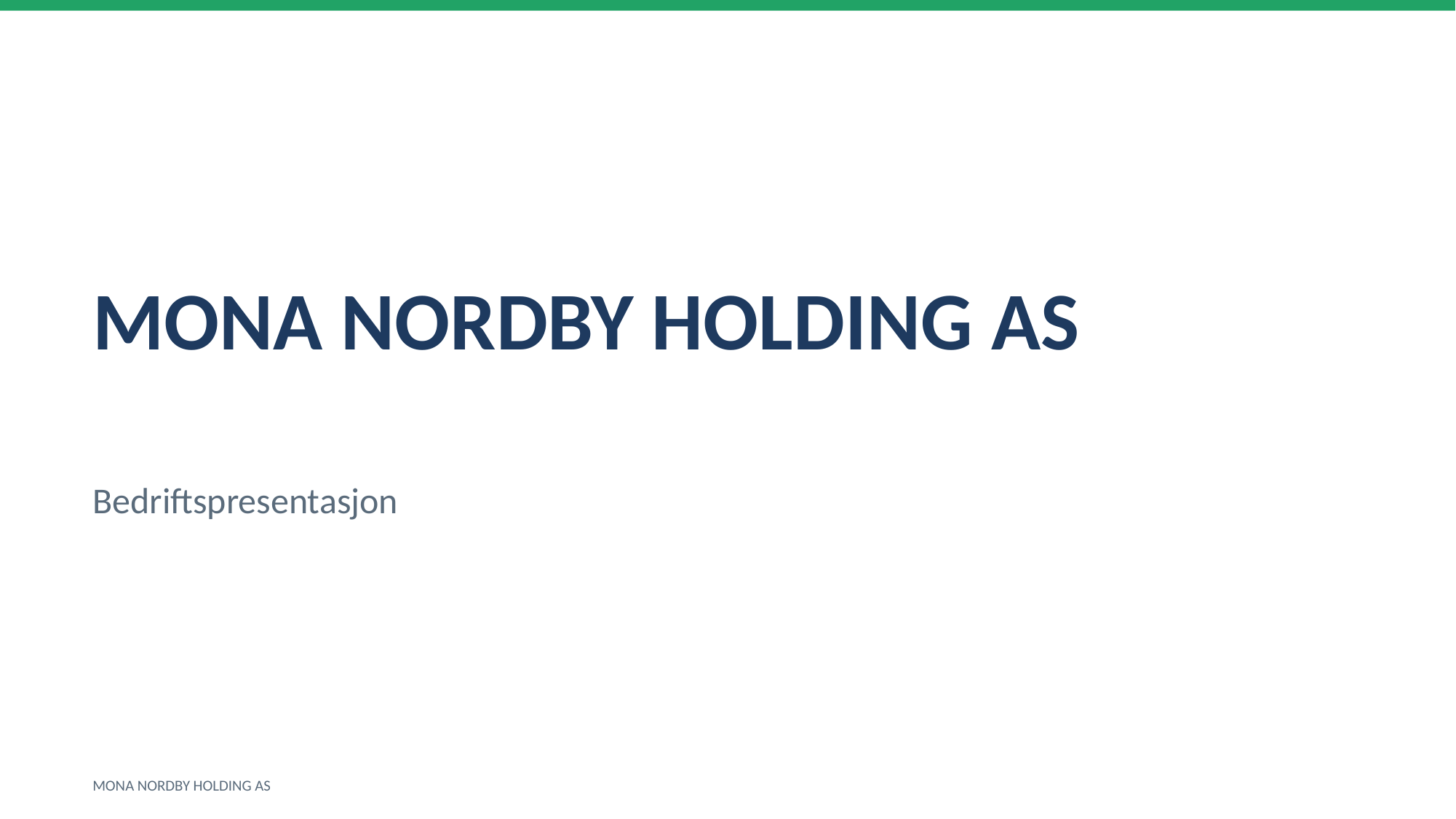

MONA NORDBY HOLDING AS
Bedriftspresentasjon
MONA NORDBY HOLDING AS